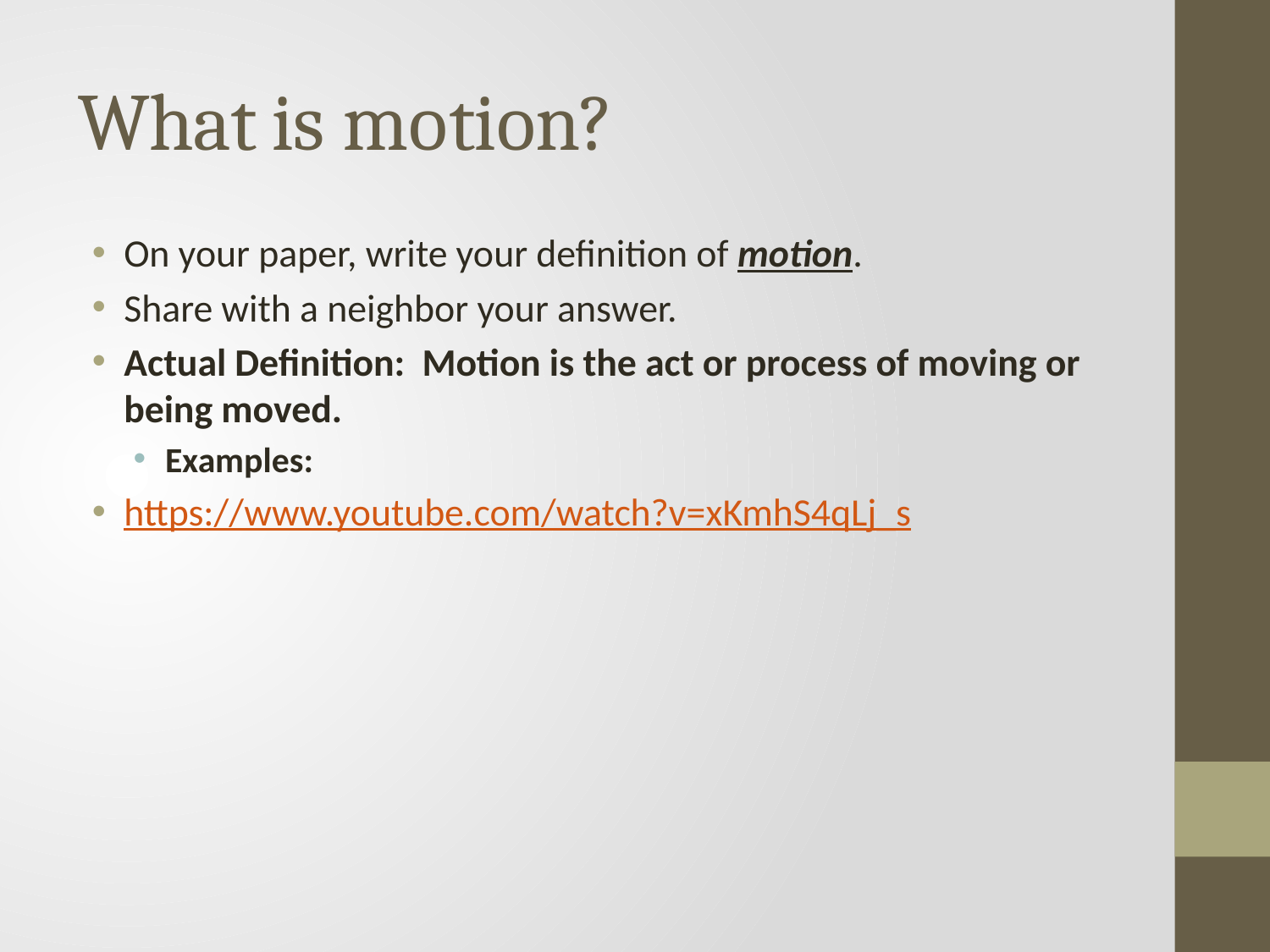

# What is motion?
On your paper, write your definition of motion.
Share with a neighbor your answer.
Actual Definition:  Motion is the act or process of moving or being moved.
Examples:
https://www.youtube.com/watch?v=xKmhS4qLj_s